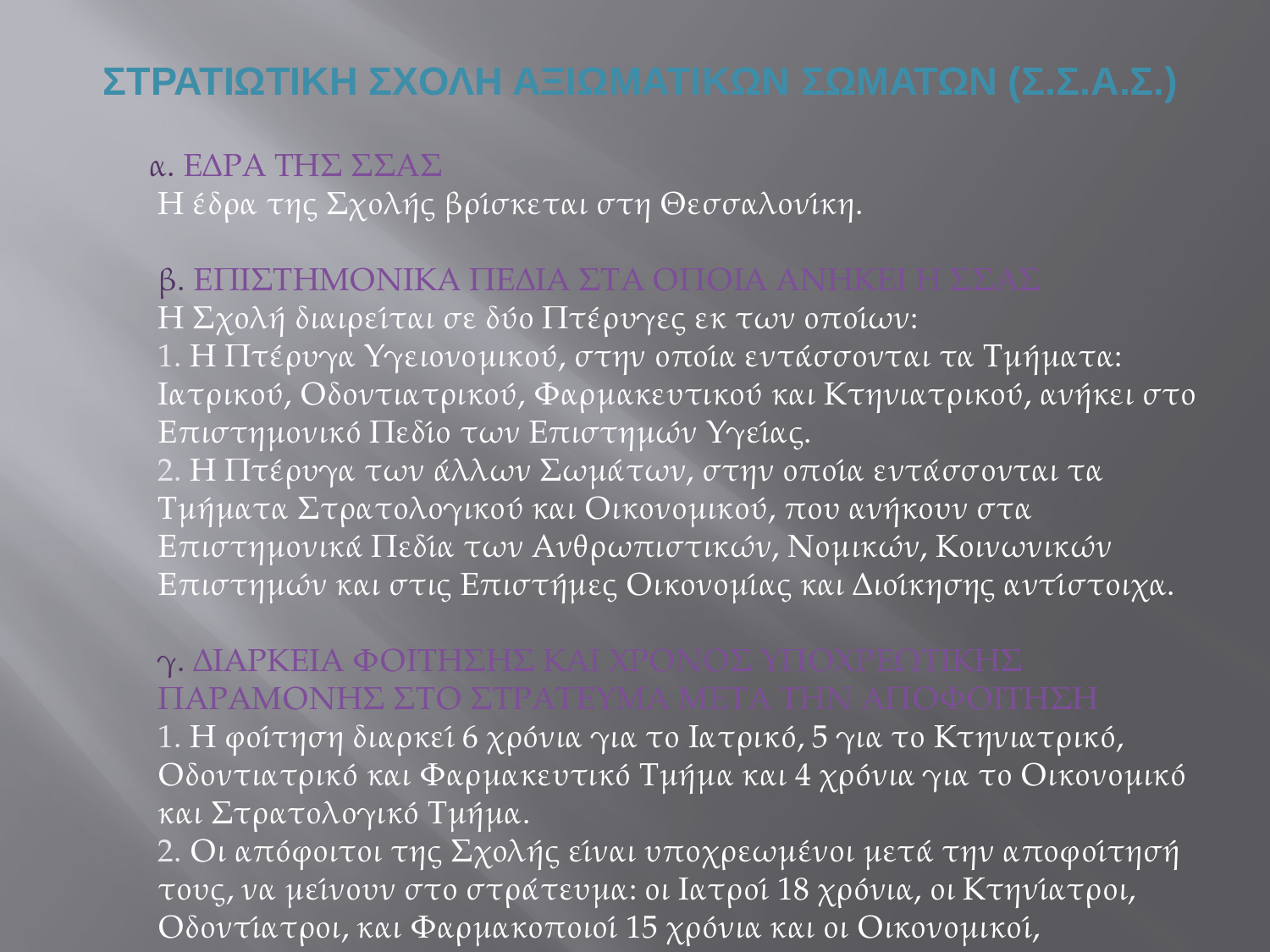

# ΣΤΡΑΤΙΩΤΙΚΗ ΣΧΟΛΗ ΑΞΙΩΜΑΤΙΚΩΝ ΣΩΜΑΤΩΝ (Σ.Σ.Α.Σ.)
      α. ΕΔΡΑ ΤΗΣ ΣΣΑΣ
Η έδρα της Σχολής βρίσκεται στη Θεσσαλονίκη.
β. ΕΠΙΣΤΗΜΟΝΙΚΑ ΠΕΔΙΑ ΣΤΑ ΟΠΟΙΑ ΑΝΗΚΕΙ Η ΣΣΑΣ
Η Σχολή διαιρείται σε δύο Πτέρυγες εκ των οποίων:
1. Η Πτέρυγα Υγειονομικού, στην οποία εντάσσονται τα Τμήματα: Ιατρικού, Οδοντιατρικού, Φαρμακευτικού και Κτηνιατρικού, ανήκει στο Επιστημονικό Πεδίο των Επιστημών Υγείας.
2. Η Πτέρυγα των άλλων Σωμάτων, στην οποία εντάσσονται τα Τμήματα Στρατολογικού και Οικονομικού, που ανήκουν στα Επιστημονικά Πεδία των Ανθρωπιστικών, Νομικών, Κοινωνικών Επιστημών και στις Επιστήμες Οικονομίας και Διοίκησης αντίστοιχα. 
γ. ΔΙΑΡΚΕΙΑ ΦΟΙΤΗΣΗΣ ΚΑΙ ΧΡΟΝΟΣ ΥΠΟΧΡΕΩΤΙΚΗΣ ΠΑΡΑΜΟΝΗΣ ΣΤΟ ΣΤΡΑΤΕΥΜΑ ΜΕΤΑ ΤΗΝ ΑΠΟΦΟΙΤΗΣΗ
1. Η φοίτηση διαρκεί 6 χρόνια για το Ιατρικό, 5 για το Κτηνιατρικό, Οδοντιατρικό και Φαρμακευτικό Τμήμα και 4 χρόνια για το Οικονομικό και Στρατολογικό Τμήμα.
2. Οι απόφοιτοι της Σχολής είναι υποχρεωμένοι μετά την αποφοίτησή τους, να μείνουν στο στράτευμα: οι Ιατροί 18 χρόνια, οι Κτηνίατροι, Οδοντίατροι, και Φαρμακοποιοί 15 χρόνια και οι Οικονομικοί, Στρατολόγοι 12 χρόνια.